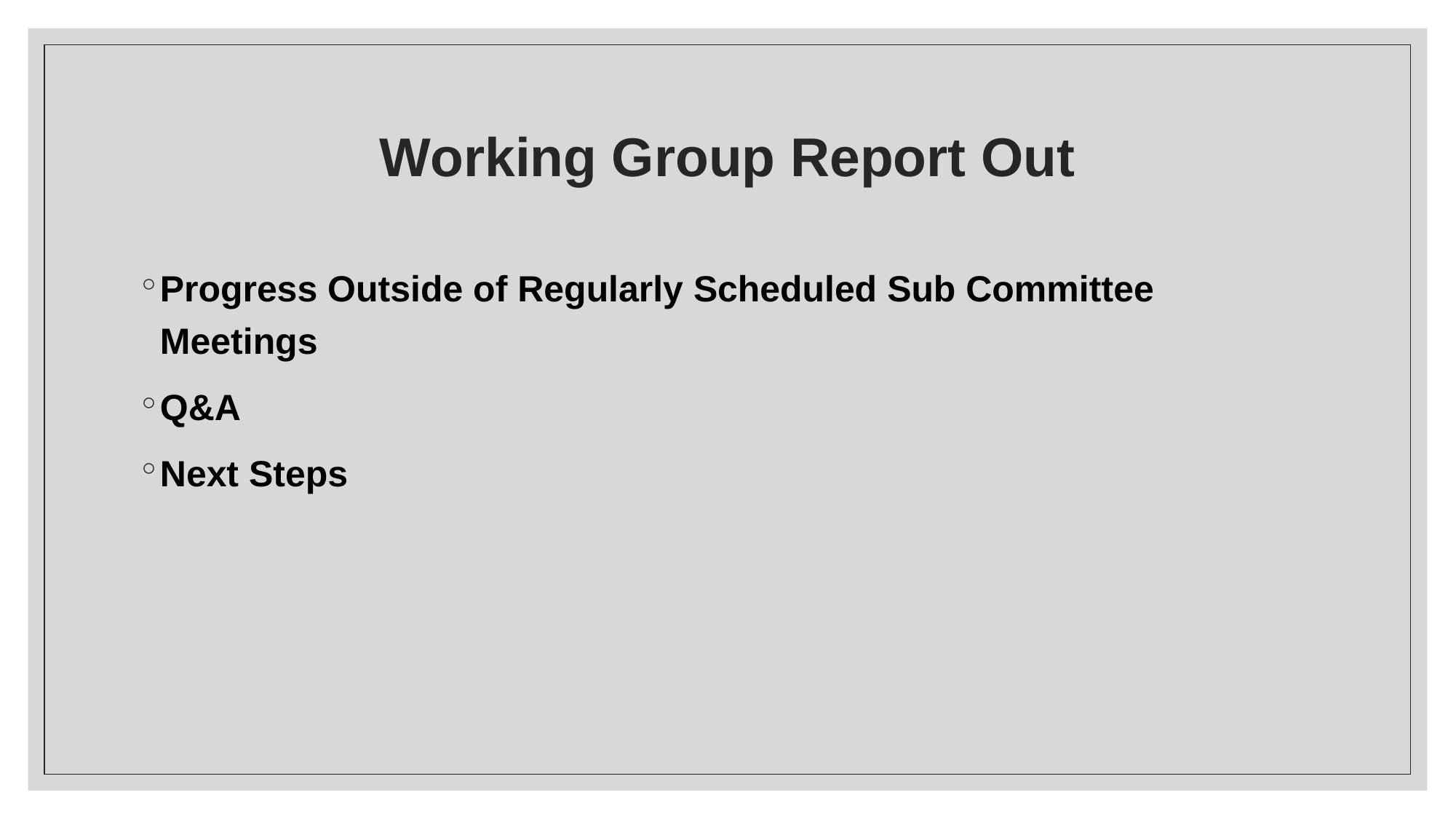

# Working Group Report Out
Progress Outside of Regularly Scheduled Sub Committee Meetings
Q&A
Next Steps